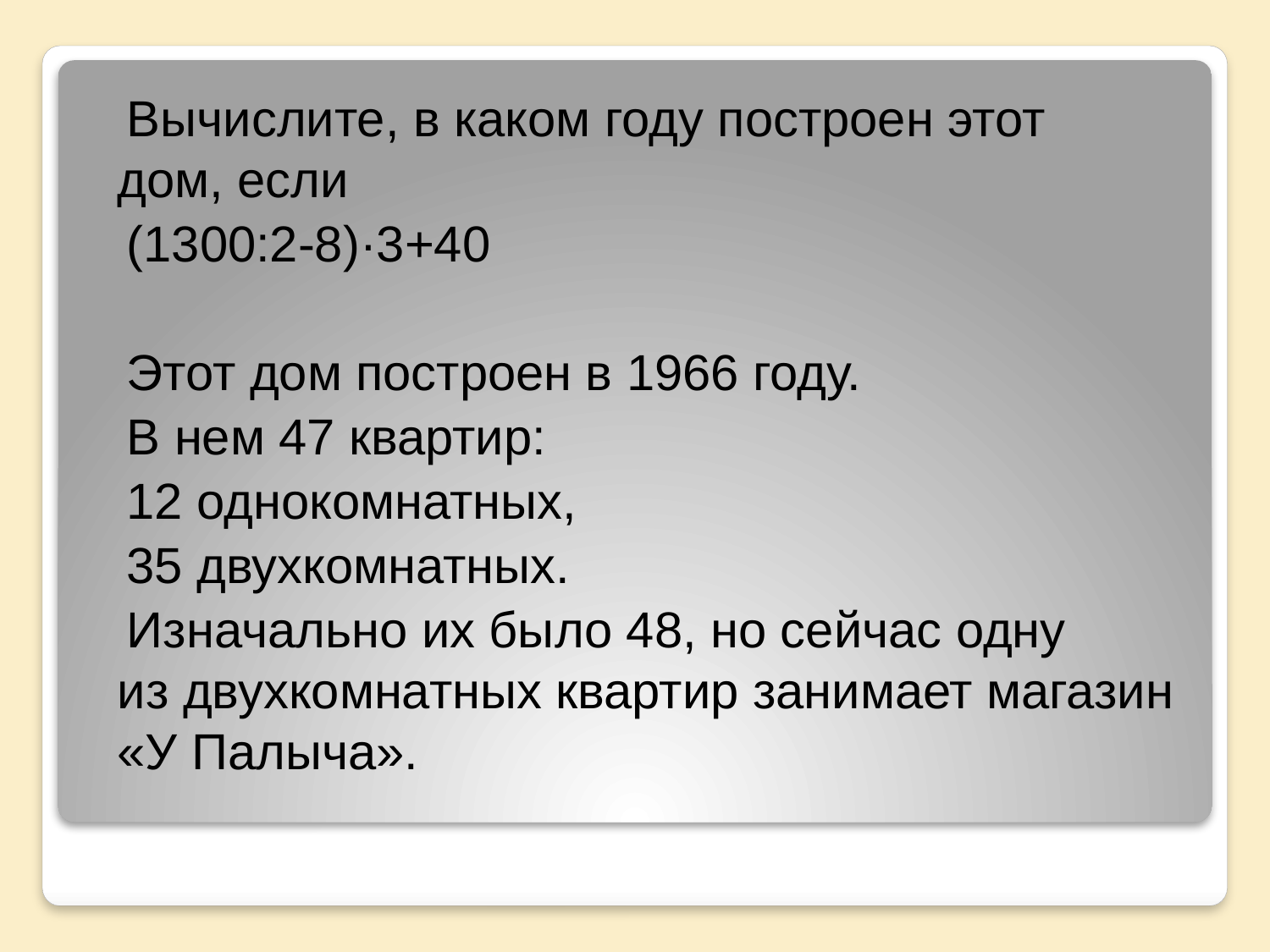

Вычислите, в каком году построен этот     дом, если
   (1300:2-8)·3+40

   Этот дом построен в 1966 году.
   В нем 47 квартир:
   12 однокомнатных,
   35 двухкомнатных.
   Изначально их было 48, но сейчас одну         из двухкомнатных квартир занимает магазин «У Палыча».